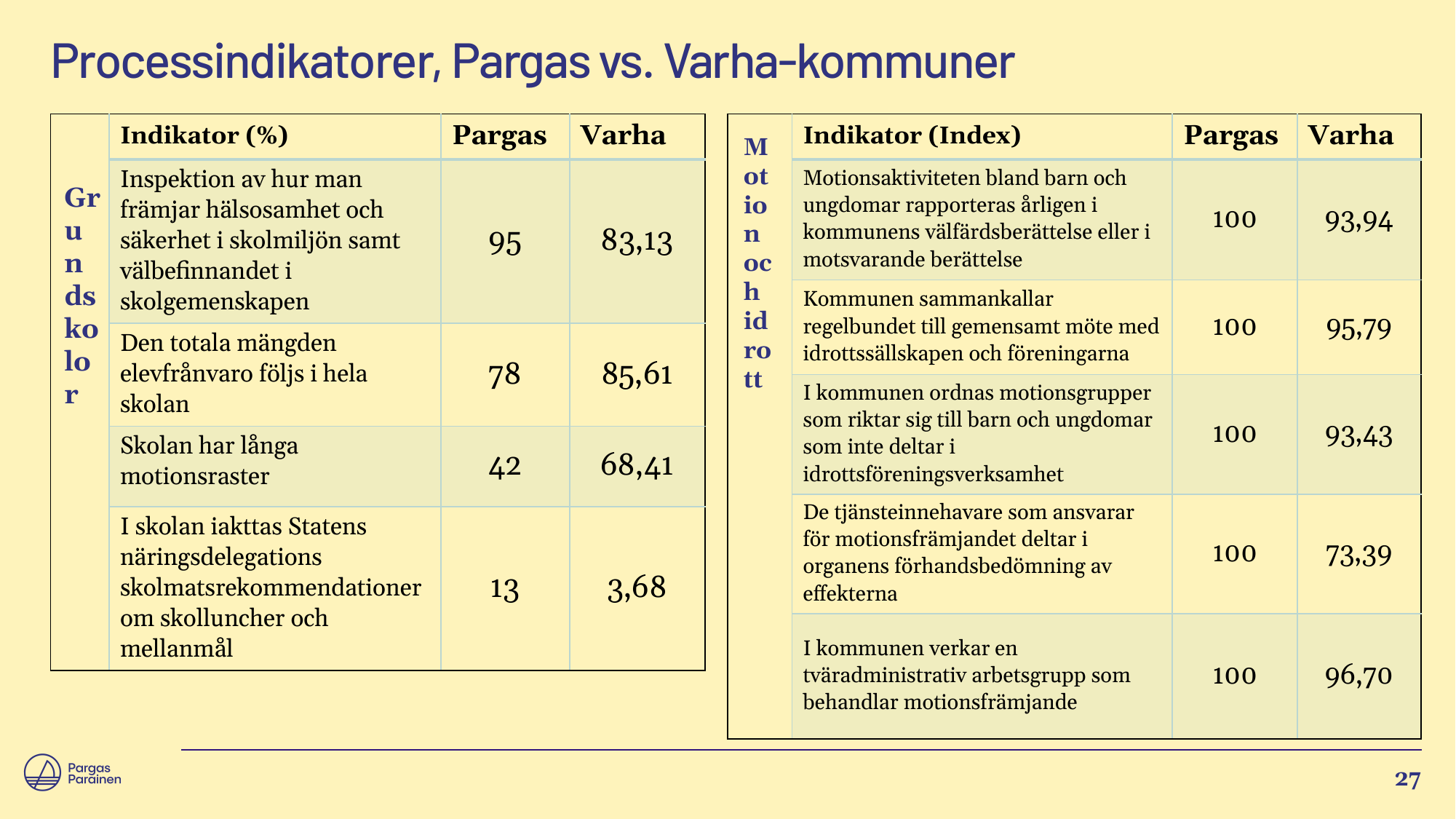

# Processindikatorer, Pargas vs. Varha-kommuner
|  | Indikator (Index) | Pargas | Varha |
| --- | --- | --- | --- |
|  | Motionsaktiviteten bland barn och ungdomar rapporteras årligen i kommunens välfärdsberättelse eller i motsvarande berättelse | 100 | 93,94 |
|  | Kommunen sammankallar regelbundet till gemensamt möte med idrottssällskapen och föreningarna | 100 | 95,79 |
|  | I kommunen ordnas motionsgrupper som riktar sig till barn och ungdomar som inte deltar i idrottsföreningsverksamhet | 100 | 93,43 |
|  | De tjänsteinnehavare som ansvarar för motionsfrämjandet deltar i organens förhandsbedömning av effekterna | 100 | 73,39 |
|  | I kommunen verkar en tväradministrativ arbetsgrupp som behandlar motionsfrämjande | 100 | 96,70 |
|  | Indikator (%) | Pargas | Varha |
| --- | --- | --- | --- |
|  | Inspektion av hur man främjar hälsosamhet och säkerhet i skolmiljön samt välbefinnandet i skolgemenskapen | 95 | 83,13 |
|  | Den totala mängden elevfrånvaro följs i hela skolan | 78 | 85,61 |
|  | Skolan har långa motionsraster | 42 | 68,41 |
|  | I skolan iakttas Statens näringsdelegations skolmatsrekommendationer om skolluncher och mellanmål | 13 | 3,68 |
Motion och idrott
Grundskolor
27